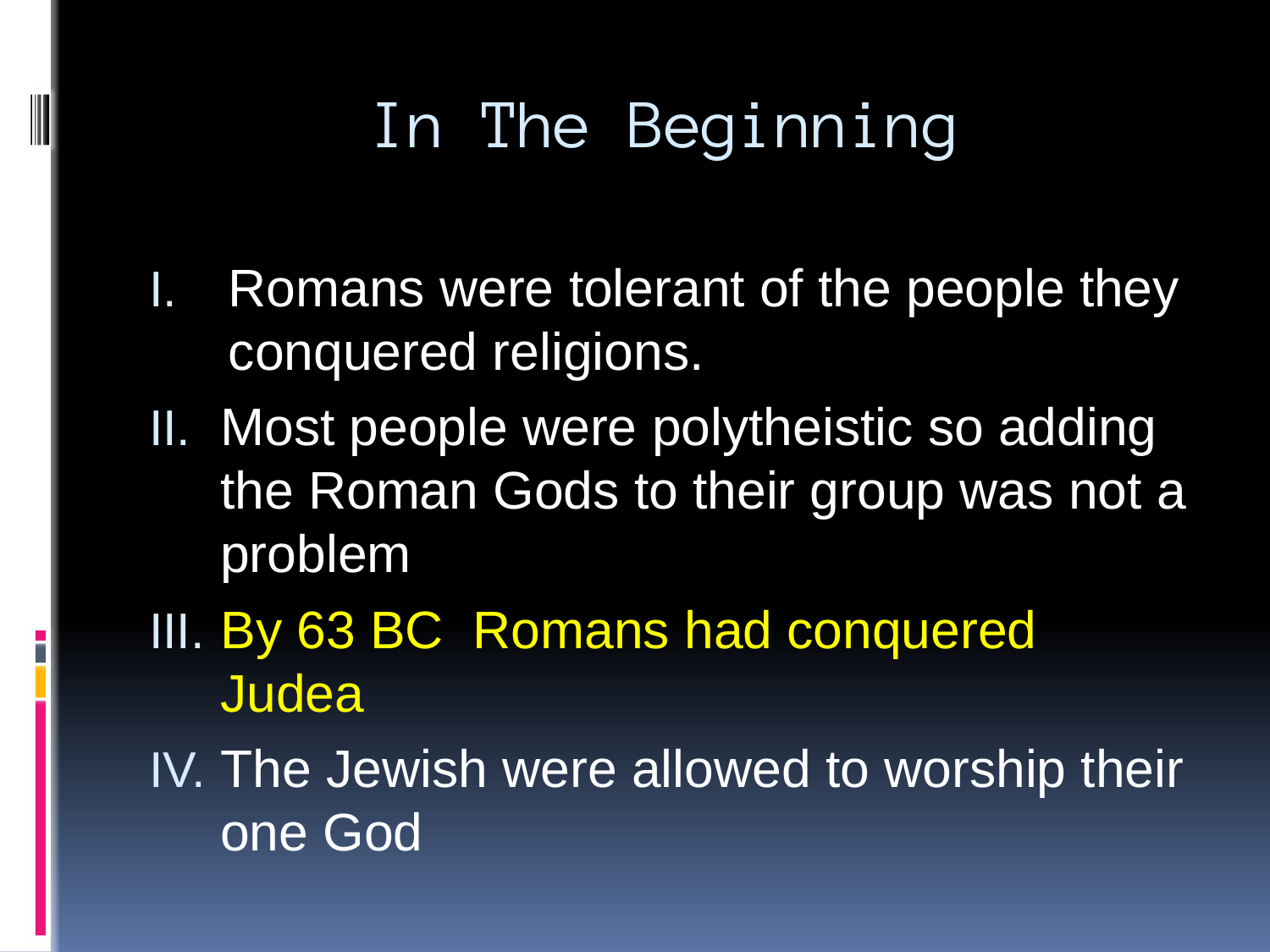

# In The Beginning
Romans were tolerant of the people they conquered religions.
Most people were polytheistic so adding the Roman Gods to their group was not a problem
By 63 BC  Romans had conquered Judea
The Jewish were allowed to worship their one God